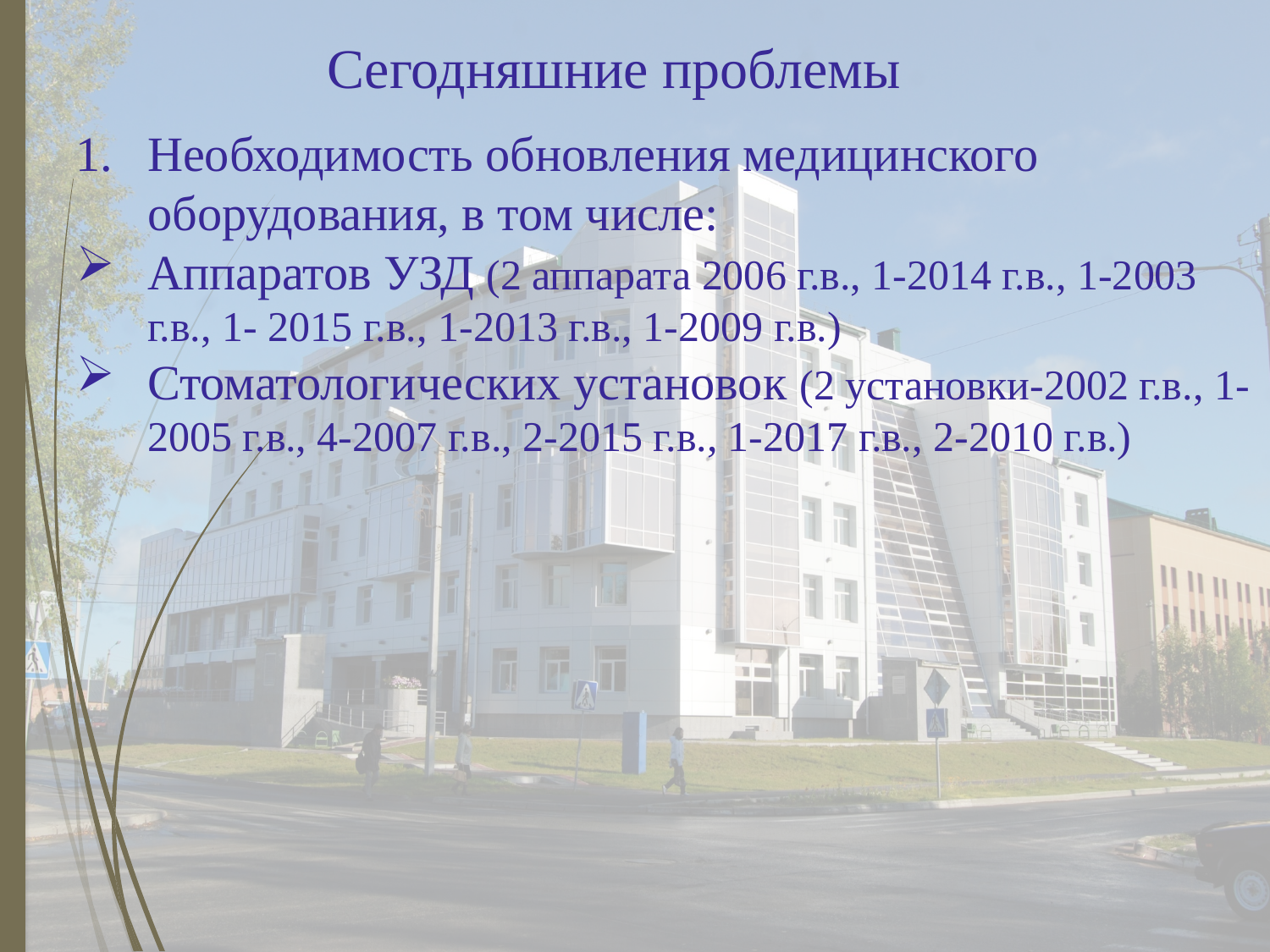

# Сегодняшние проблемы
Необходимость обновления медицинского оборудования, в том числе:
Аппаратов УЗД (2 аппарата 2006 г.в., 1-2014 г.в., 1-2003 г.в., 1- 2015 г.в., 1-2013 г.в., 1-2009 г.в.)
Стоматологических установок (2 установки-2002 г.в., 1-2005 г.в., 4-2007 г.в., 2-2015 г.в., 1-2017 г.в., 2-2010 г.в.)